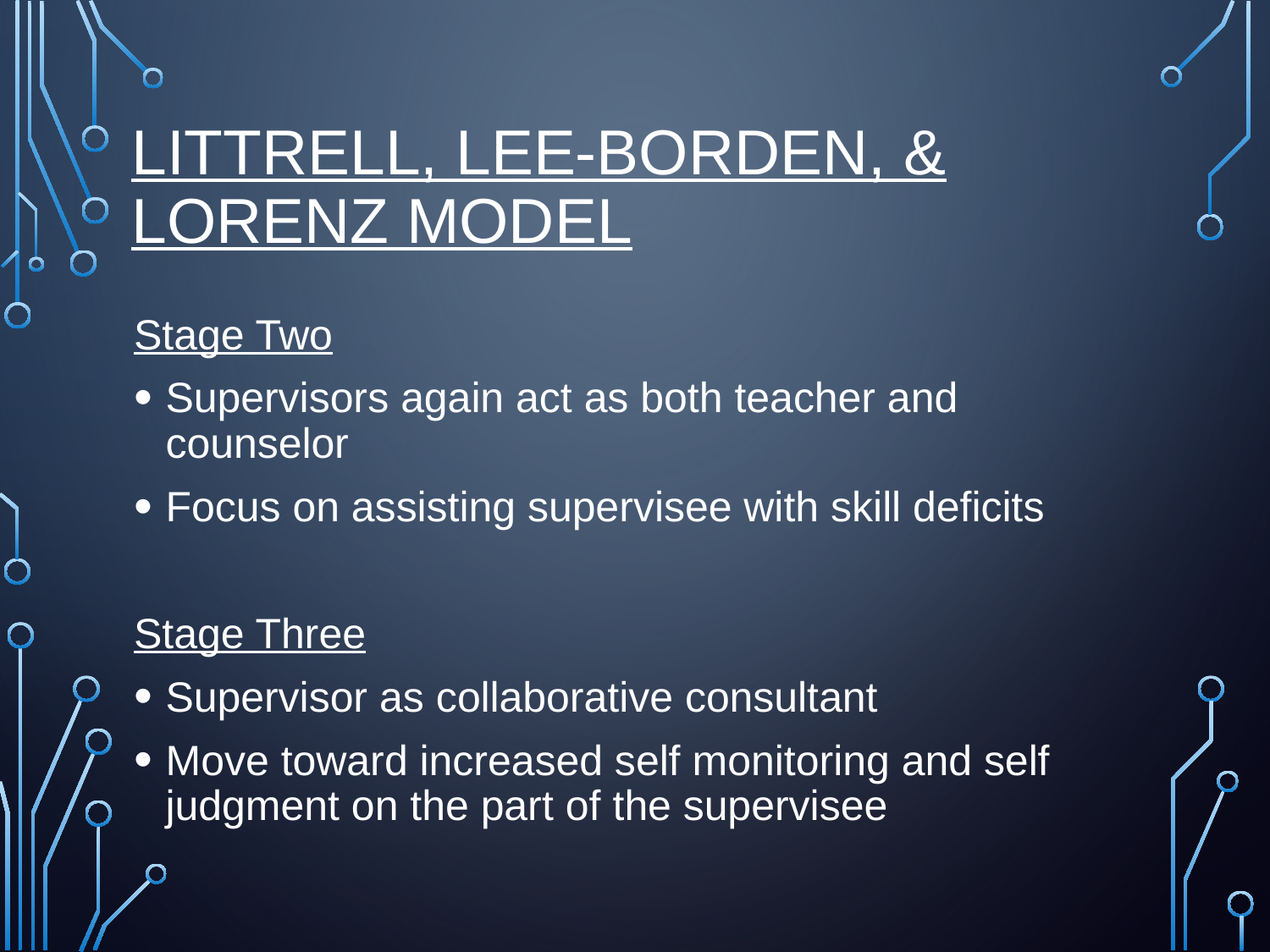

# Littrell, Lee-Borden, & Lorenz Model
Stage Two
Supervisors again act as both teacher and counselor
Focus on assisting supervisee with skill deficits

Stage Three
Supervisor as collaborative consultant
Move toward increased self monitoring and self judgment on the part of the supervisee